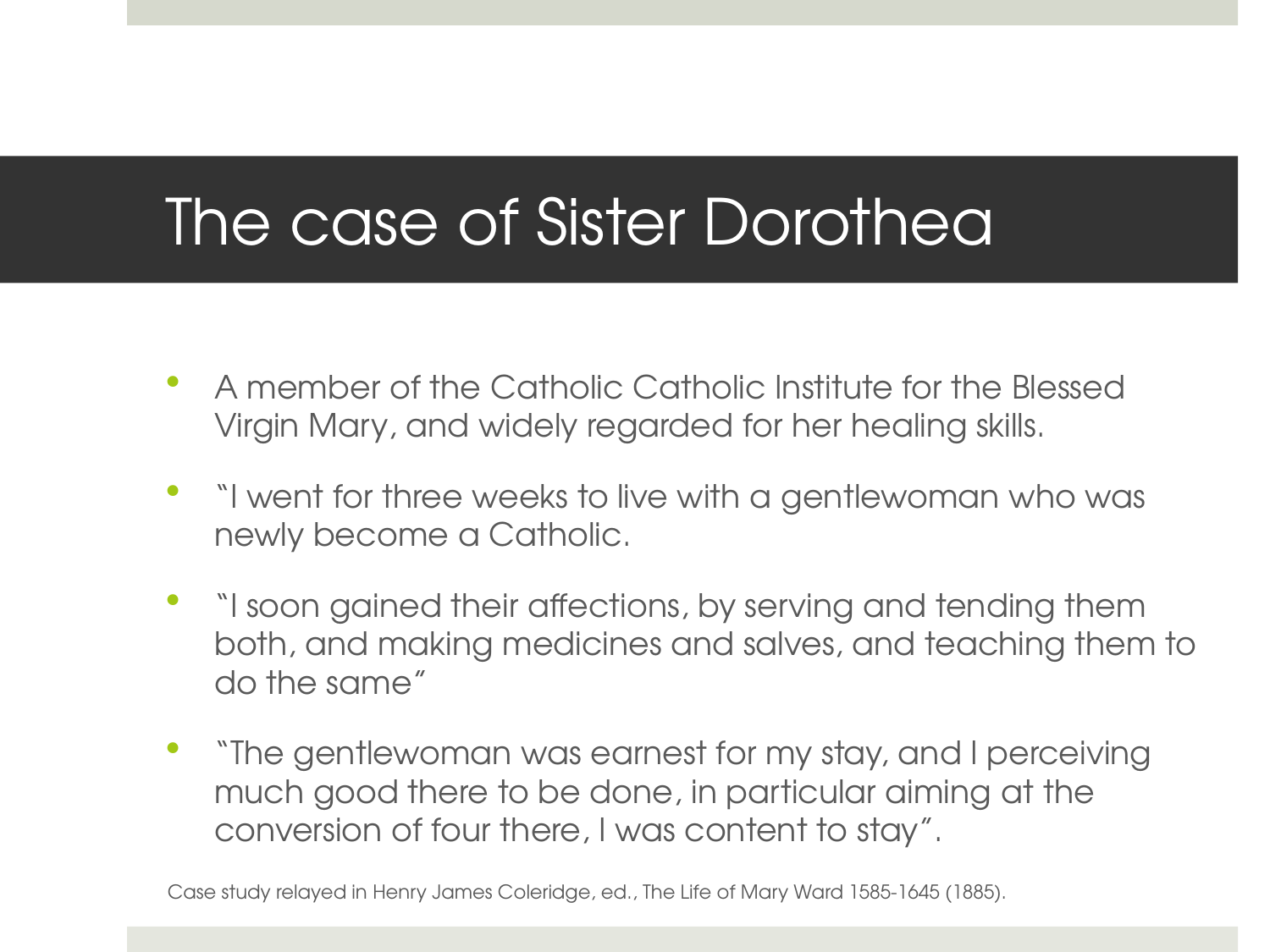

# The case of Sister Dorothea
A member of the Catholic Catholic Institute for the Blessed Virgin Mary, and widely regarded for her healing skills.
“I went for three weeks to live with a gentlewoman who was newly become a Catholic.
“I soon gained their affections, by serving and tending them both, and making medicines and salves, and teaching them to do the same”
“The gentlewoman was earnest for my stay, and I perceiving much good there to be done, in particular aiming at the conversion of four there, I was content to stay”.
Case study relayed in Henry James Coleridge, ed., The Life of Mary Ward 1585-1645 (1885).